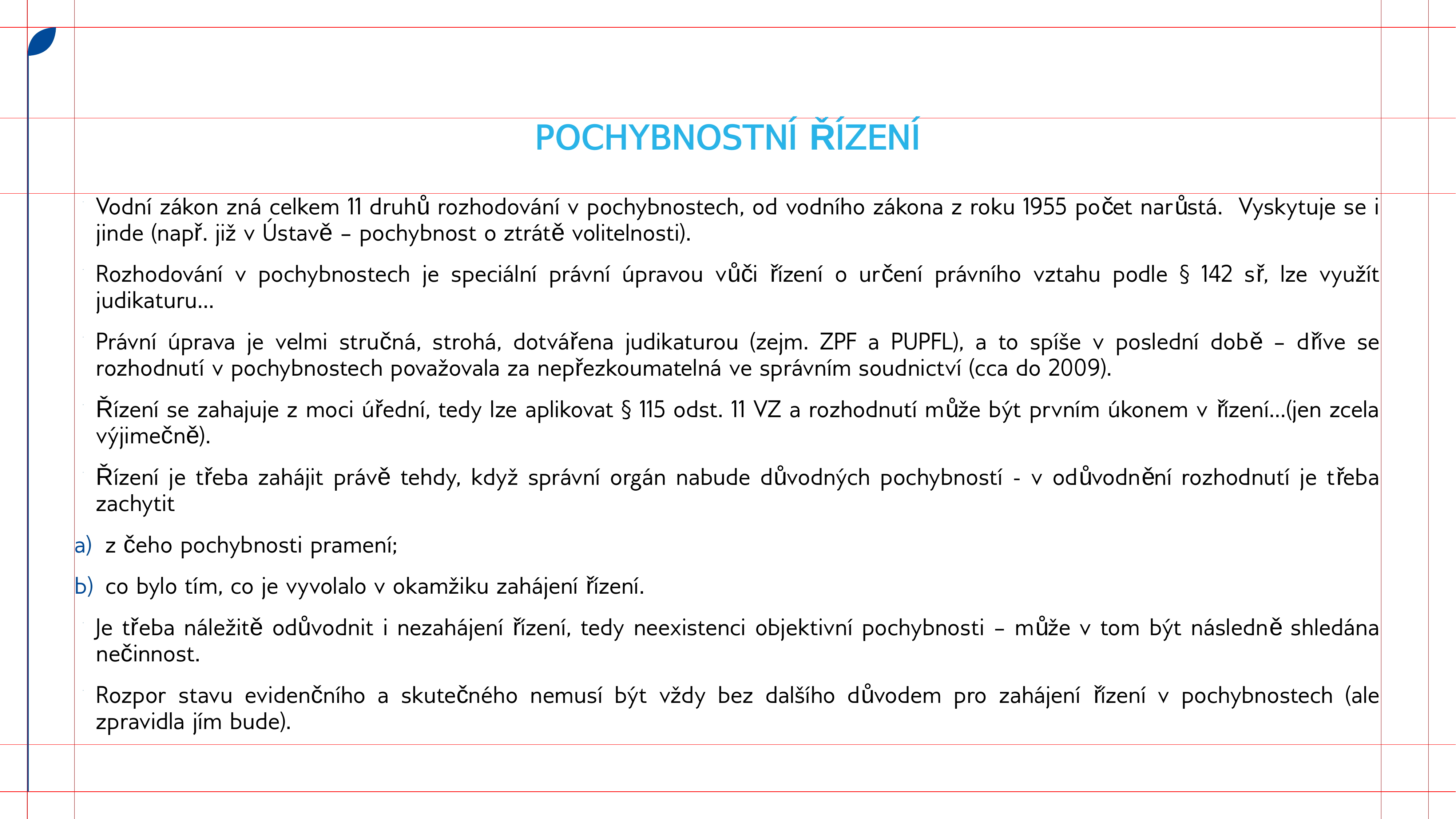

# Pochybnostní řízení
Vodní zákon zná celkem 11 druhů rozhodování v pochybnostech, od vodního zákona z roku 1955 počet narůstá.  Vyskytuje se i jinde (např. již v Ústavě – pochybnost o ztrátě volitelnosti).
Rozhodování v pochybnostech je speciální právní úpravou vůči řízení o určení právního vztahu podle § 142 sř, lze využít judikaturu…
Právní úprava je velmi stručná, strohá, dotvářena judikaturou (zejm. ZPF a PUPFL), a to spíše v poslední době – dříve se rozhodnutí v pochybnostech považovala za nepřezkoumatelná ve správním soudnictví (cca do 2009).
Řízení se zahajuje z moci úřední, tedy lze aplikovat § 115 odst. 11 VZ a rozhodnutí může být prvním úkonem v řízení…(jen zcela výjimečně).
Řízení je třeba zahájit právě tehdy, když správní orgán nabude důvodných pochybností - v odůvodnění rozhodnutí je třeba zachytit
z čeho pochybnosti pramení;
co bylo tím, co je vyvolalo v okamžiku zahájení řízení.
Je třeba náležitě odůvodnit i nezahájení řízení, tedy neexistenci objektivní pochybnosti – může v tom být následně shledána nečinnost.
Rozpor stavu evidenčního a skutečného nemusí být vždy bez dalšího důvodem pro zahájení řízení v pochybnostech (ale zpravidla jím bude).